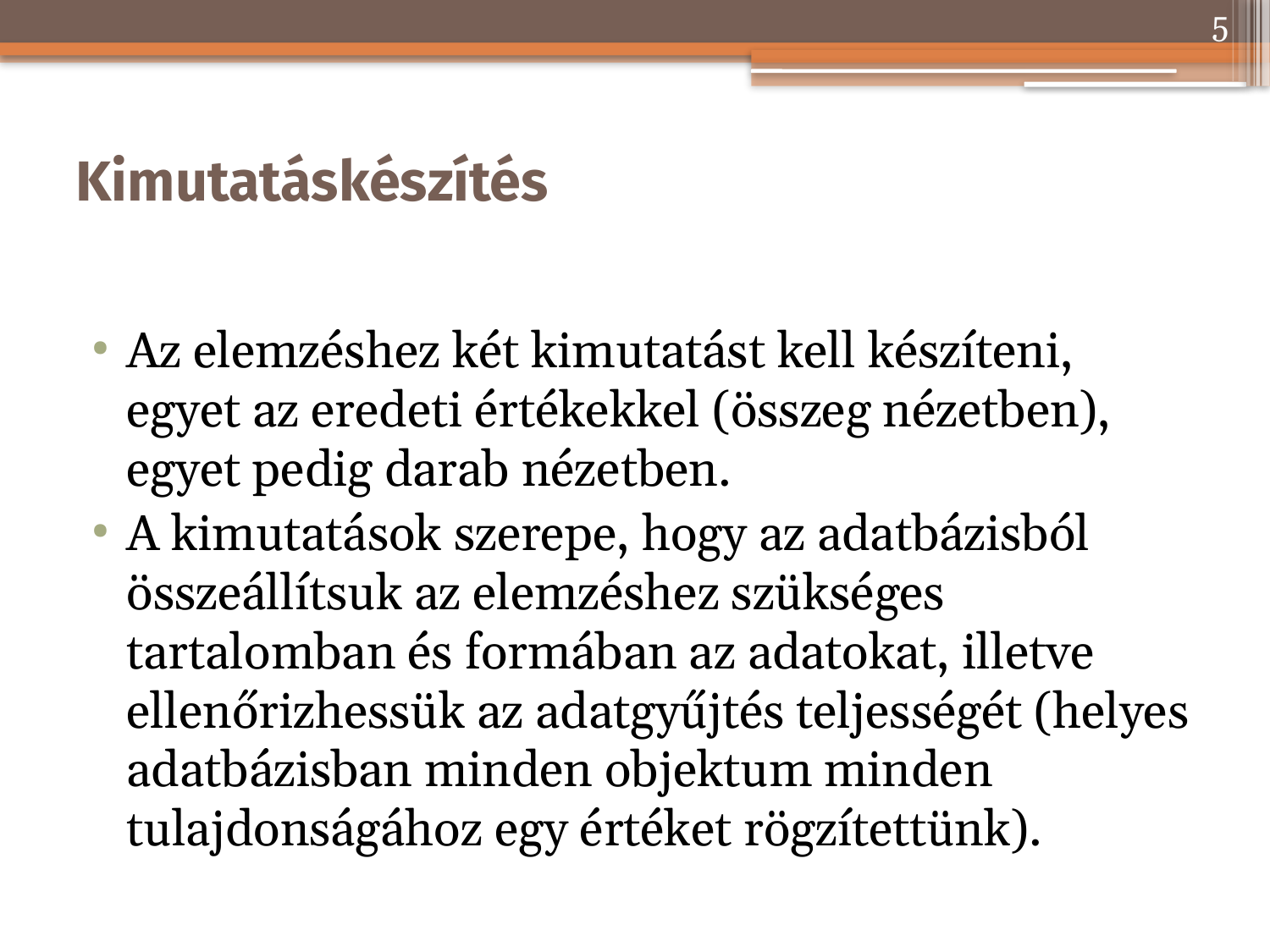

5
# Kimutatáskészítés
Az elemzéshez két kimutatást kell készíteni, egyet az eredeti értékekkel (összeg nézetben), egyet pedig darab nézetben.
A kimutatások szerepe, hogy az adatbázisból összeállítsuk az elemzéshez szükséges tartalomban és formában az adatokat, illetve ellenőrizhessük az adatgyűjtés teljességét (helyes adatbázisban minden objektum minden tulajdonságához egy értéket rögzítettünk).